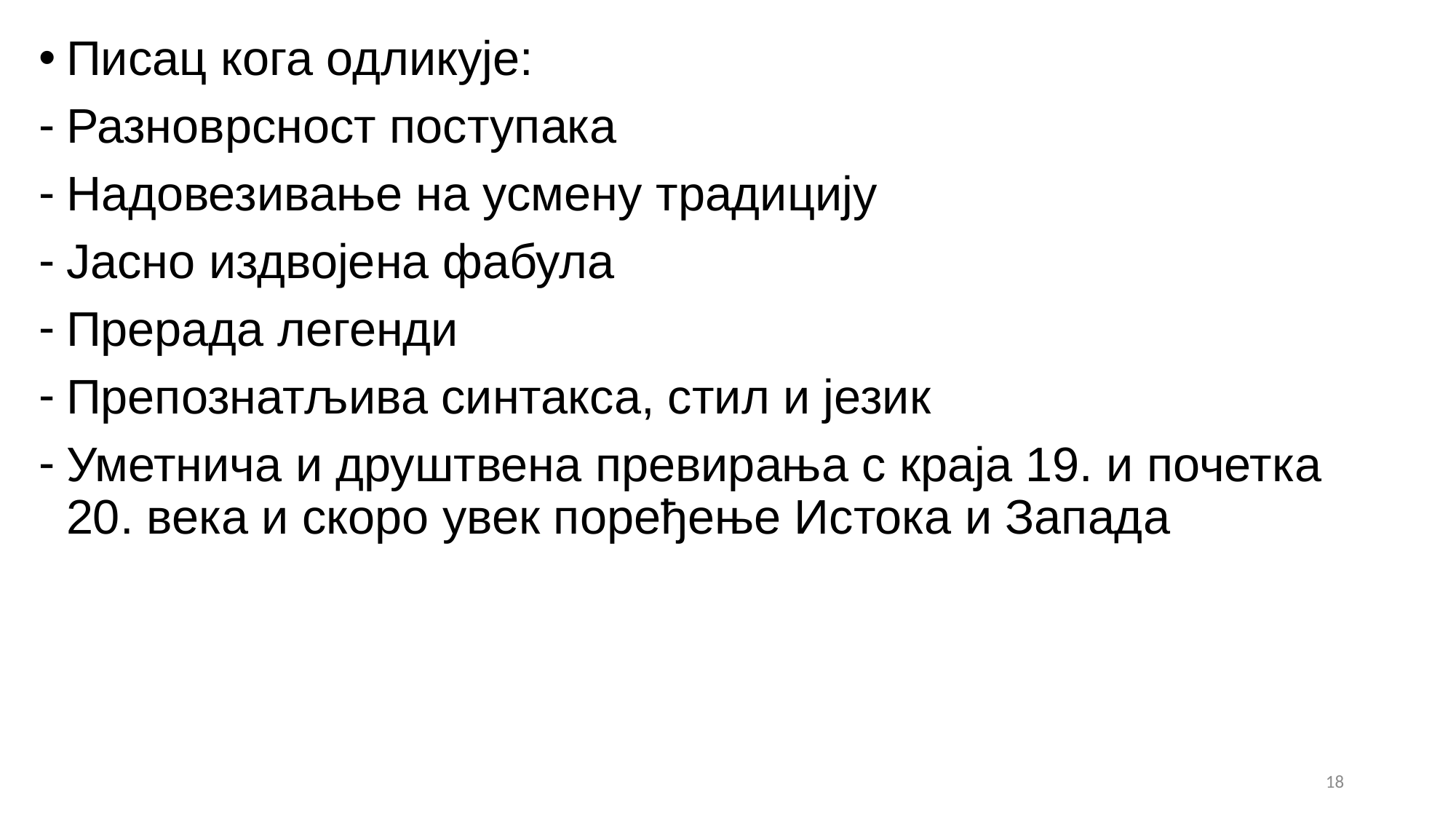

Писац кога одликује:
Разноврсност поступака
Надовезивање на усмену традицију
Јасно издвојена фабула
Прерада легенди
Препознатљива синтакса, стил и језик
Уметнича и друштвена превирања с краја 19. и почетка 20. века и скоро увек поређење Истока и Запада

18